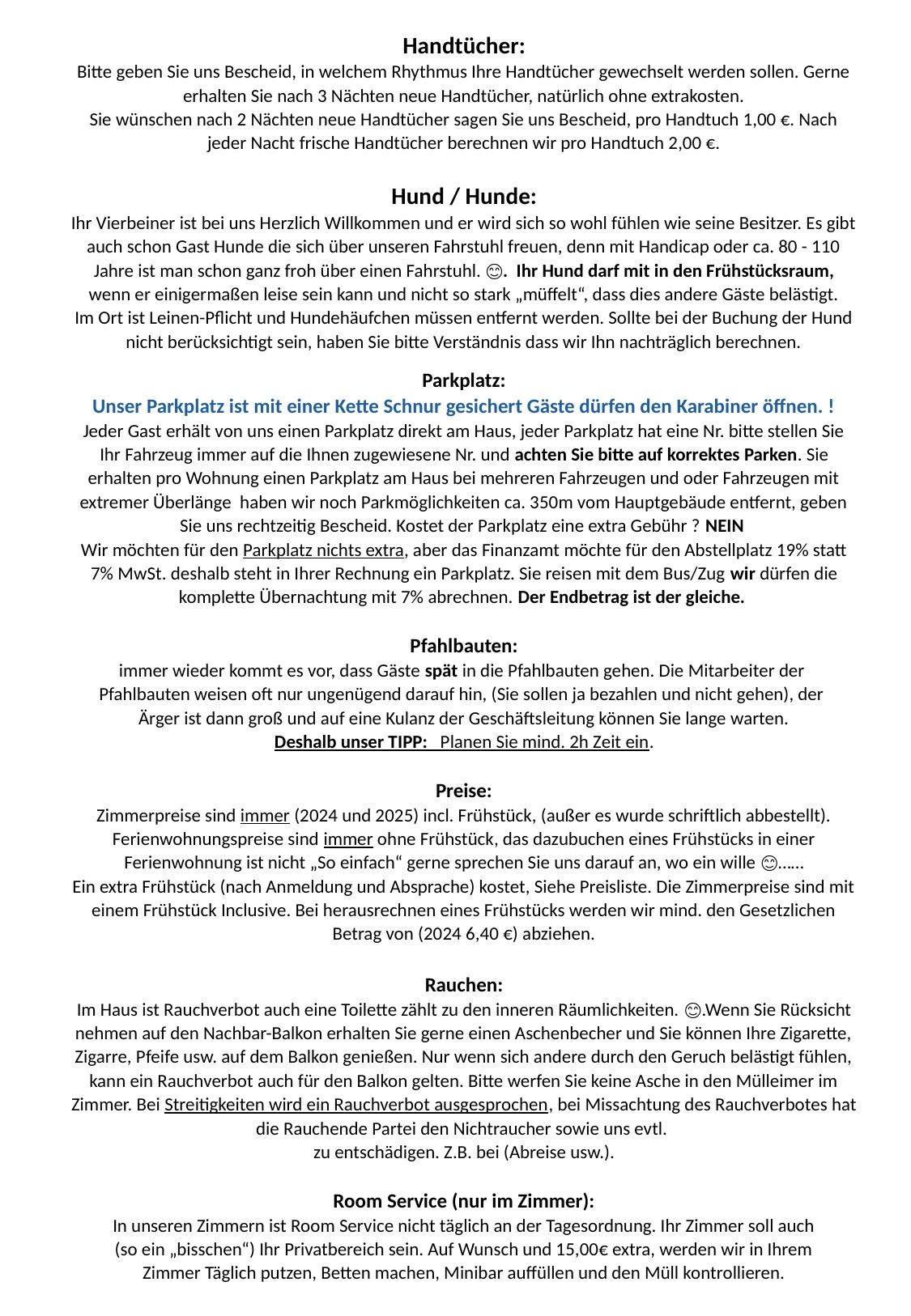

Handtücher:
Bitte geben Sie uns Bescheid, in welchem Rhythmus Ihre Handtücher gewechselt werden sollen. Gerne erhalten Sie nach 3 Nächten neue Handtücher, natürlich ohne extrakosten.
Sie wünschen nach 2 Nächten neue Handtücher sagen Sie uns Bescheid, pro Handtuch 1,00 €. Nach jeder Nacht frische Handtücher berechnen wir pro Handtuch 2,00 €.
Hund / Hunde:
Ihr Vierbeiner ist bei uns Herzlich Willkommen und er wird sich so wohl fühlen wie seine Besitzer. Es gibt auch schon Gast Hunde die sich über unseren Fahrstuhl freuen, denn mit Handicap oder ca. 80 - 110 Jahre ist man schon ganz froh über einen Fahrstuhl. 😊.  Ihr Hund darf mit in den Frühstücksraum, wenn er einigermaßen leise sein kann und nicht so stark „müffelt“, dass dies andere Gäste belästigt.
Im Ort ist Leinen-Pflicht und Hundehäufchen müssen entfernt werden. Sollte bei der Buchung der Hund nicht berücksichtigt sein, haben Sie bitte Verständnis dass wir Ihn nachträglich berechnen.
Parkplatz:
Unser Parkplatz ist mit einer Kette Schnur gesichert Gäste dürfen den Karabiner öffnen. !
Jeder Gast erhält von uns einen Parkplatz direkt am Haus, jeder Parkplatz hat eine Nr. bitte stellen Sie Ihr Fahrzeug immer auf die Ihnen zugewiesene Nr. und achten Sie bitte auf korrektes Parken. Sie erhalten pro Wohnung einen Parkplatz am Haus bei mehreren Fahrzeugen und oder Fahrzeugen mit extremer Überlänge  haben wir noch Parkmöglichkeiten ca. 350m vom Hauptgebäude entfernt, geben Sie uns rechtzeitig Bescheid. Kostet der Parkplatz eine extra Gebühr ? NEIN
Wir möchten für den Parkplatz nichts extra, aber das Finanzamt möchte für den Abstellplatz 19% statt 7% MwSt. deshalb steht in Ihrer Rechnung ein Parkplatz. Sie reisen mit dem Bus/Zug wir dürfen die komplette Übernachtung mit 7% abrechnen. Der Endbetrag ist der gleiche.
Pfahlbauten:
immer wieder kommt es vor, dass Gäste spät in die Pfahlbauten gehen. Die Mitarbeiter der
Pfahlbauten weisen oft nur ungenügend darauf hin, (Sie sollen ja bezahlen und nicht gehen), der
Ärger ist dann groß und auf eine Kulanz der Geschäftsleitung können Sie lange warten.
Deshalb unser TIPP:   Planen Sie mind. 2h Zeit ein.
Preise:
Zimmerpreise sind immer (2024 und 2025) incl. Frühstück, (außer es wurde schriftlich abbestellt).
Ferienwohnungspreise sind immer ohne Frühstück, das dazubuchen eines Frühstücks in einer Ferienwohnung ist nicht „So einfach“ gerne sprechen Sie uns darauf an, wo ein wille 😊……
Ein extra Frühstück (nach Anmeldung und Absprache) kostet, Siehe Preisliste. Die Zimmerpreise sind mit einem Frühstück Inclusive. Bei herausrechnen eines Frühstücks werden wir mind. den Gesetzlichen Betrag von (2024 6,40 €) abziehen.
Rauchen:
Im Haus ist Rauchverbot auch eine Toilette zählt zu den inneren Räumlichkeiten. 😊.Wenn Sie Rücksicht nehmen auf den Nachbar-Balkon erhalten Sie gerne einen Aschenbecher und Sie können Ihre Zigarette, Zigarre, Pfeife usw. auf dem Balkon genießen. Nur wenn sich andere durch den Geruch belästigt fühlen, kann ein Rauchverbot auch für den Balkon gelten. Bitte werfen Sie keine Asche in den Mülleimer im Zimmer. Bei Streitigkeiten wird ein Rauchverbot ausgesprochen, bei Missachtung des Rauchverbotes hat die Rauchende Partei den Nichtraucher sowie uns evtl.
zu entschädigen. Z.B. bei (Abreise usw.).
Room Service (nur im Zimmer):
In unseren Zimmern ist Room Service nicht täglich an der Tagesordnung. Ihr Zimmer soll auch
(so ein „bisschen“) Ihr Privatbereich sein. Auf Wunsch und 15,00€ extra, werden wir in Ihrem
Zimmer Täglich putzen, Betten machen, Minibar auffüllen und den Müll kontrollieren.